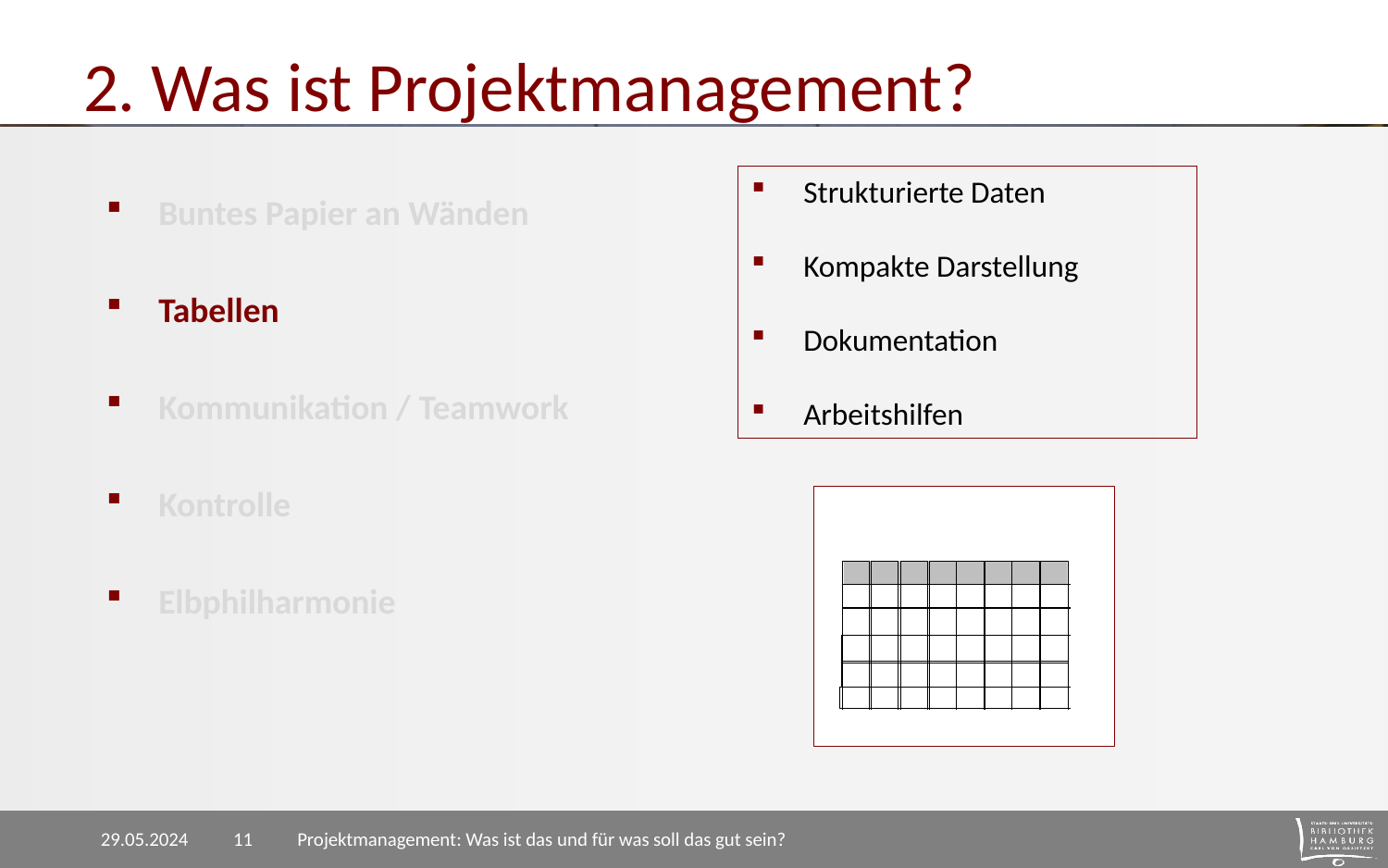

# 2. Was ist Projektmanagement?
Strukturierte Daten

Kompakte Darstellung

Dokumentation

Arbeitshilfen
Buntes Papier an Wänden

Tabellen

Kommunikation / Teamwork

Kontrolle

Elbphilharmonie

29.05.2024
Projektmanagement: Was ist das und für was soll das gut sein?
11